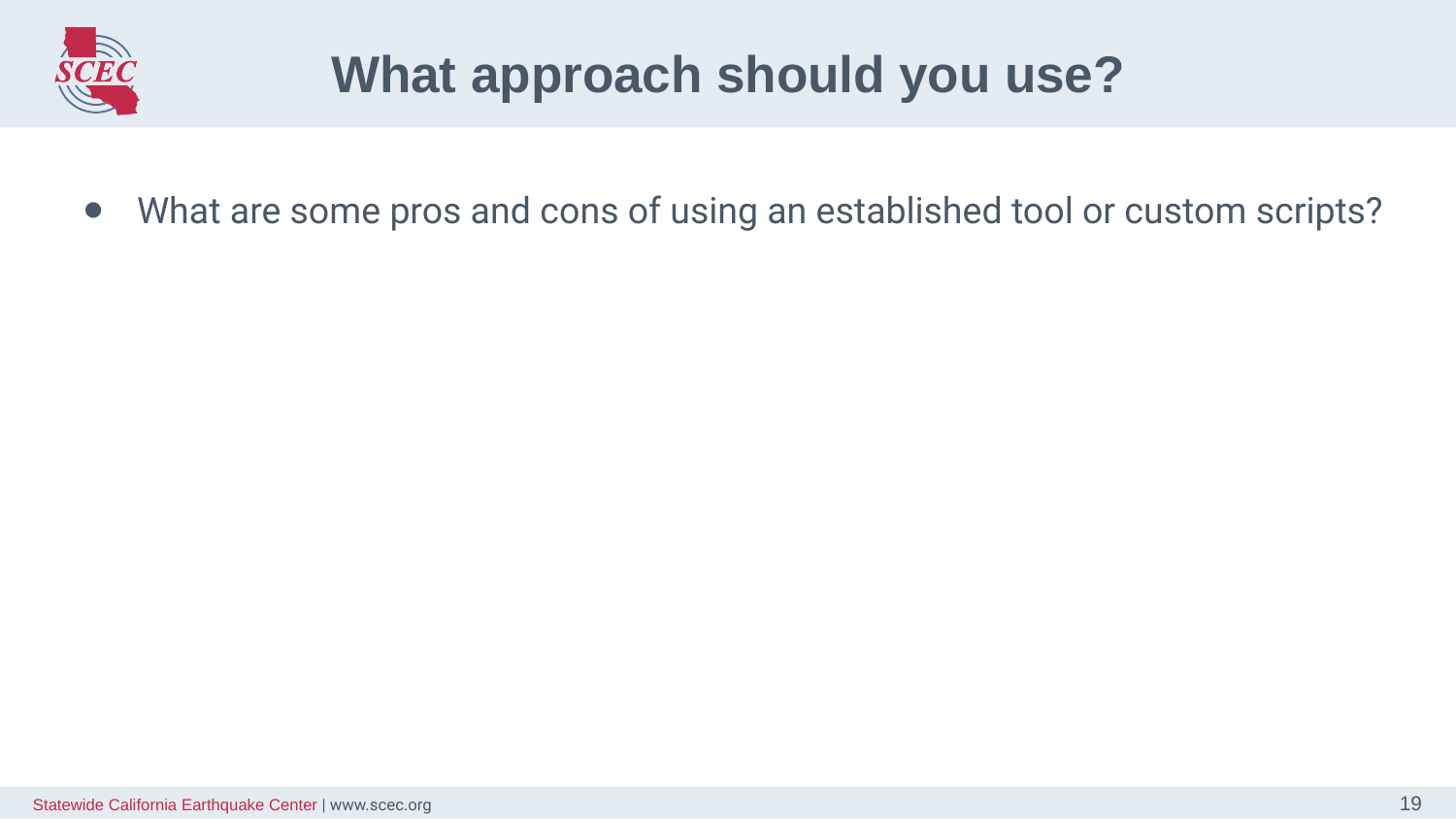

# What approach should you use?
What are some pros and cons of using an established tool or custom scripts?

Statewide California Earthquake Center | www.scec.org
19